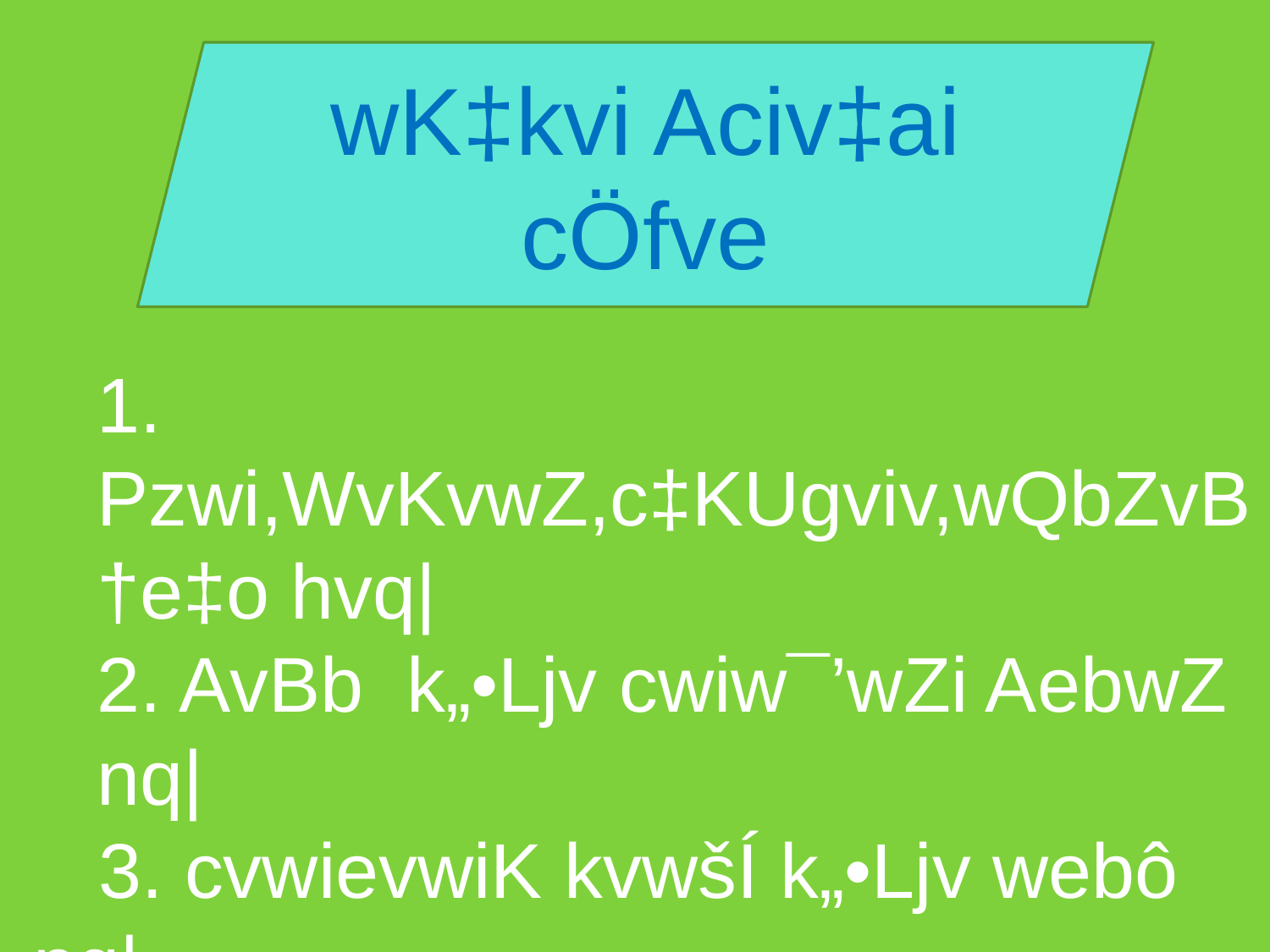

wK‡kvi Aciv‡ai cÖfve
1. Pzwi,WvKvwZ,c‡KUgviv,wQbZvB †e‡o hvq|
2. AvBb  k„•Ljv cwiw¯’wZi AebwZ nq|
   3. cvwievwiK kvwšÍ k„•Ljv webô nq|
   4. mvgvwRK g~j¨‡ev‡ai Aeÿq N‡U|
   5. mvgvwRK k„•Ljv webô nq|
   6 .Ly‡bi NUbv †e‡o hvq|